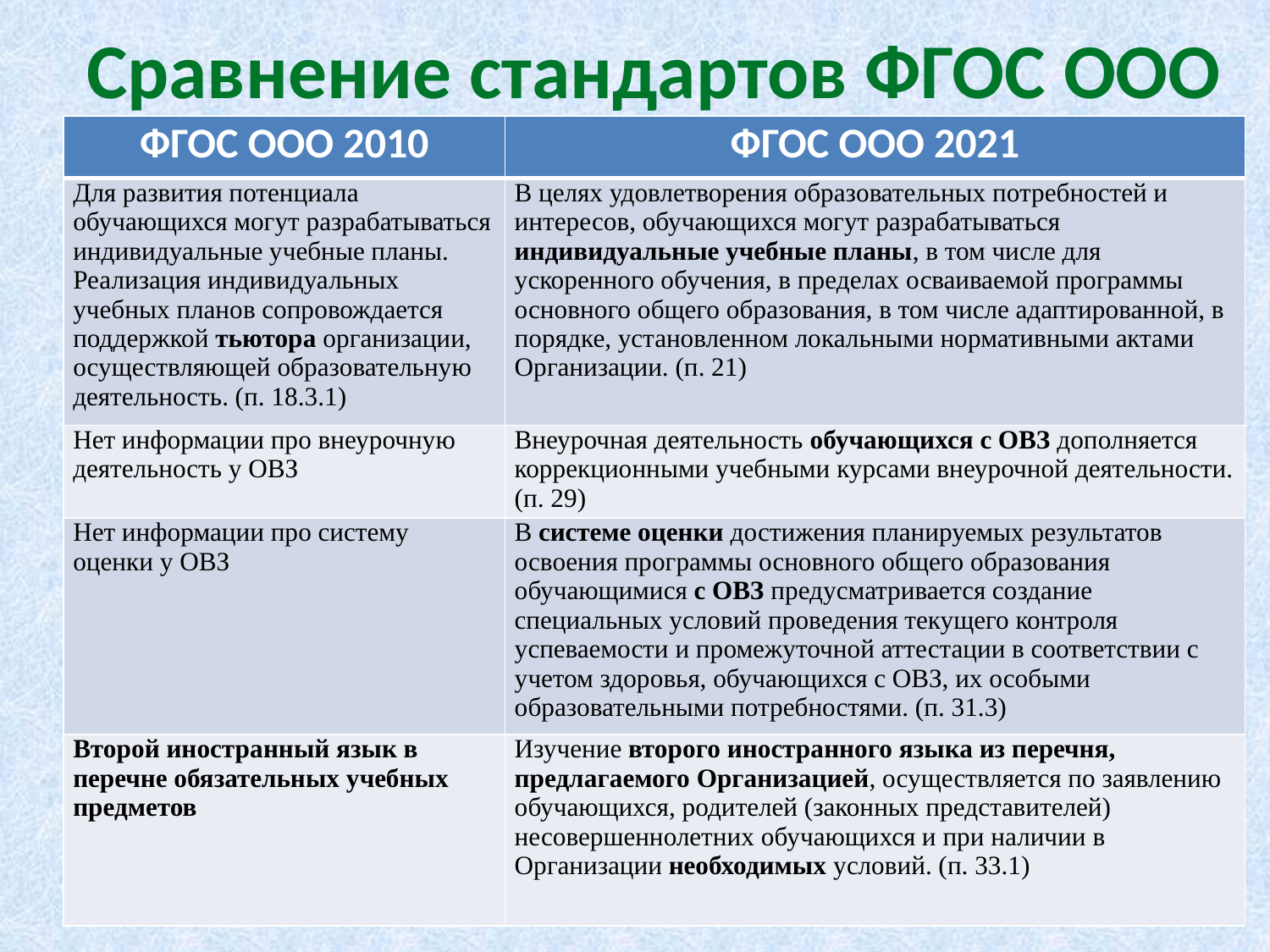

# Сравнение стандартов ФГОС ООО
| ФГОС ООО 2010 | ФГОС ООО 2021 |
| --- | --- |
| Для развития потенциала обучающихся могут разрабатываться индивидуальные учебные планы. Реализация индивидуальных учебных планов сопровождается поддержкой тьютора организации, осуществляющей образовательную деятельность. (п. 18.3.1) | В целях удовлетворения образовательных потребностей и интересов, обучающихся могут разрабатываться индивидуальные учебные планы, в том числе для ускоренного обучения, в пределах осваиваемой программы основного общего образования, в том числе адаптированной, в порядке, установленном локальными нормативными актами Организации. (п. 21) |
| Нет информации про внеурочную деятельность у ОВЗ | Внеурочная деятельность обучающихся с ОВЗ дополняется коррекционными учебными курсами внеурочной деятельности. (п. 29) |
| Нет информации про систему оценки у ОВЗ | В системе оценки достижения планируемых результатов освоения программы основного общего образования обучающимися с ОВЗ предусматривается создание специальных условий проведения текущего контроля успеваемости и промежуточной аттестации в соответствии с учетом здоровья, обучающихся с ОВЗ, их особыми образовательными потребностями. (п. 31.3) |
| Второй иностранный язык в перечне обязательных учебных предметов | Изучение второго иностранного языка из перечня, предлагаемого Организацией, осуществляется по заявлению обучающихся, родителей (законных представителей) несовершеннолетних обучающихся и при наличии в Организации необходимых условий. (п. 33.1) |